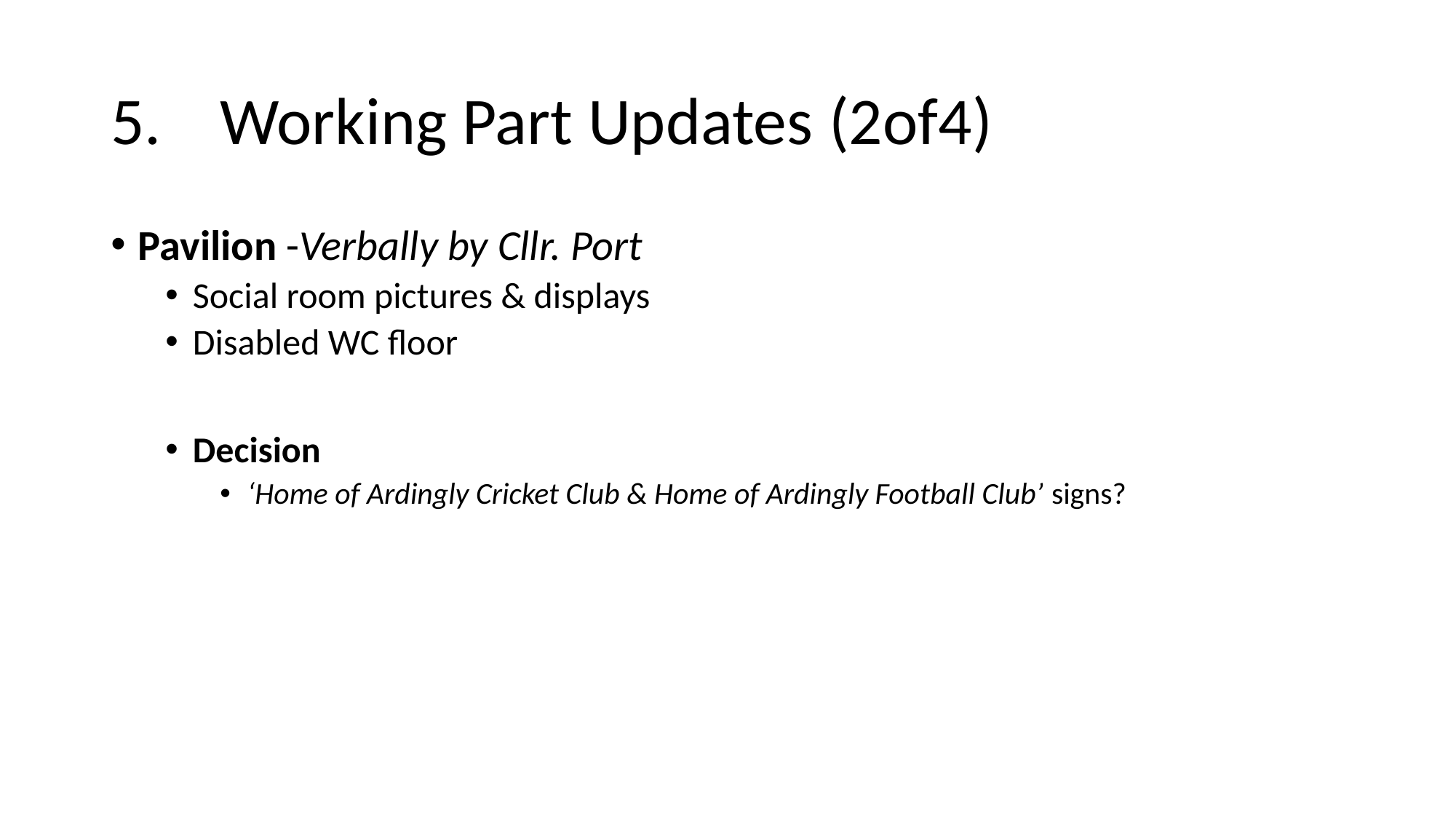

# 5.	Working Part Updates (2of4)
Pavilion -Verbally by Cllr. Port
Social room pictures & displays
Disabled WC floor

Decision
‘Home of Ardingly Cricket Club & Home of Ardingly Football Club’ signs?